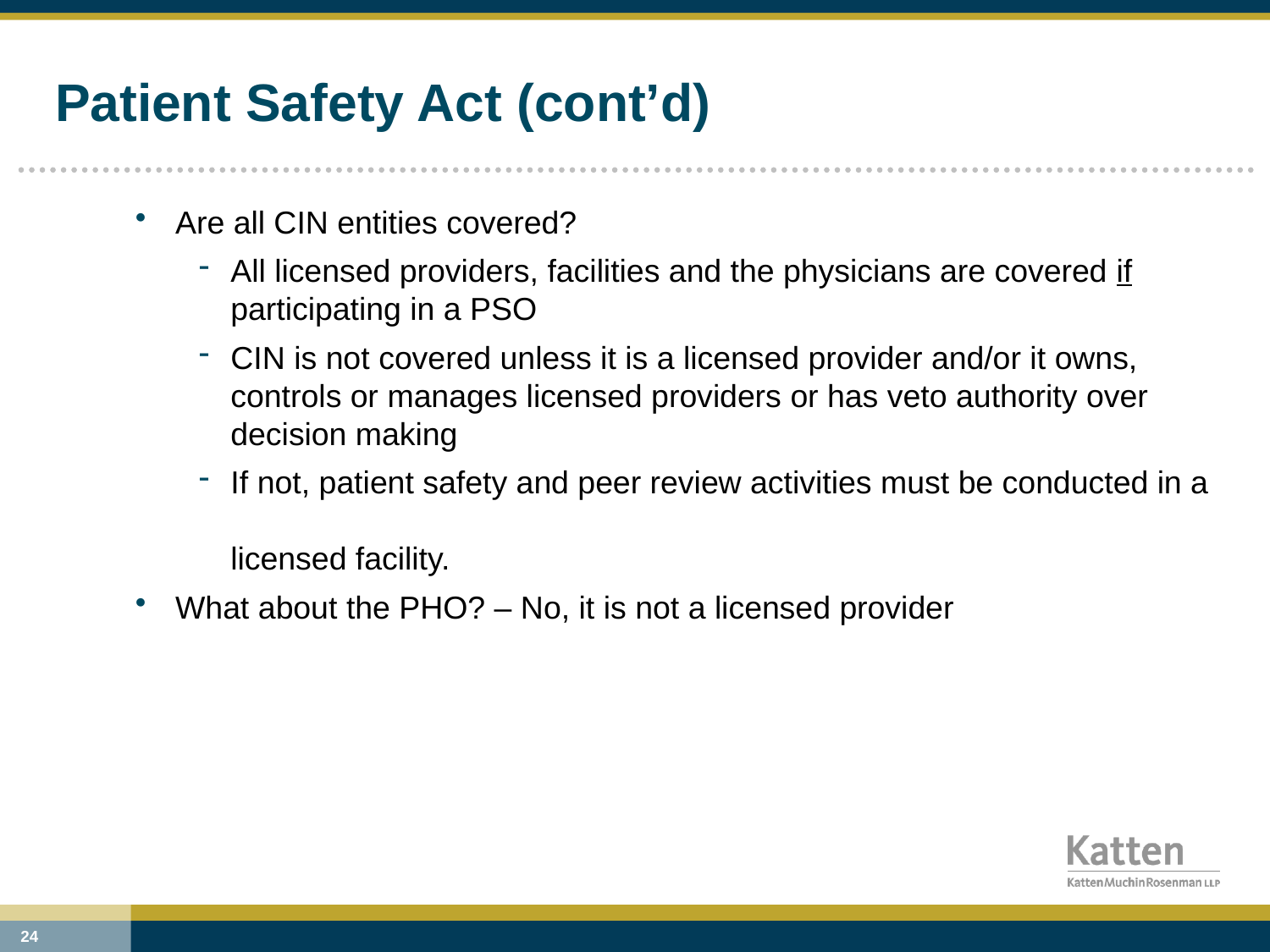

# Patient Safety Act (cont’d)
Are all CIN entities covered?
All licensed providers, facilities and the physicians are covered if participating in a PSO
CIN is not covered unless it is a licensed provider and/or it owns, controls or manages licensed providers or has veto authority over decision making
If not, patient safety and peer review activities must be conducted in a
licensed facility.
What about the PHO? – No, it is not a licensed provider